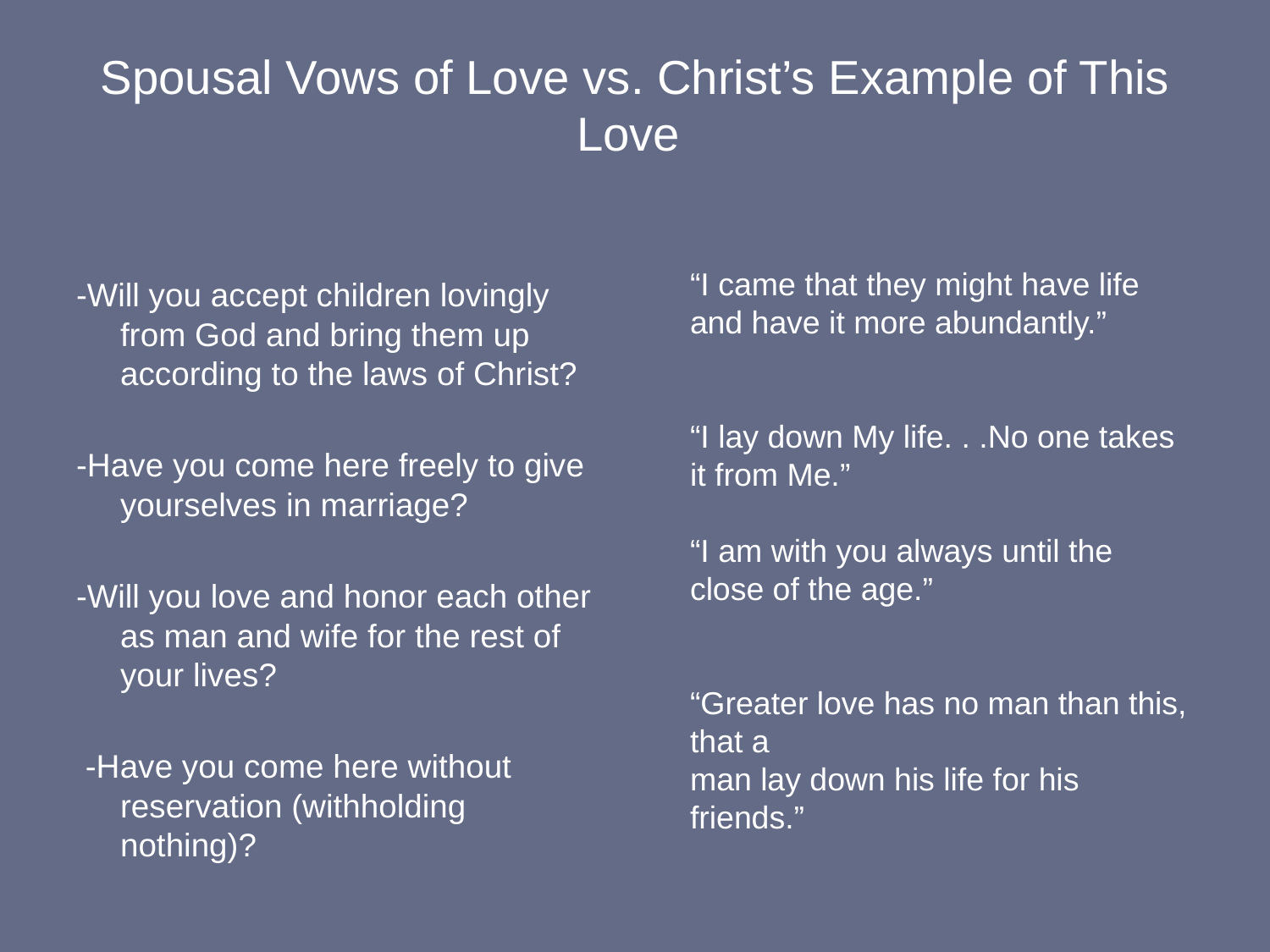

# Spousal Vows of Love vs. Christ’s Example of This Love

“I came that they might have life and have it more abundantly.”

“I lay down My life. . .No one takes it from Me.”

“I am with you always until the close of the age.”

“Greater love has no man than this, that a
man lay down his life for his friends.”

-Will you accept children lovingly from God and bring them up according to the laws of Christ?

-Have you come here freely to give yourselves in marriage?

-Will you love and honor each other as man and wife for the rest of your lives?

 -Have you come here without reservation (withholding nothing)?